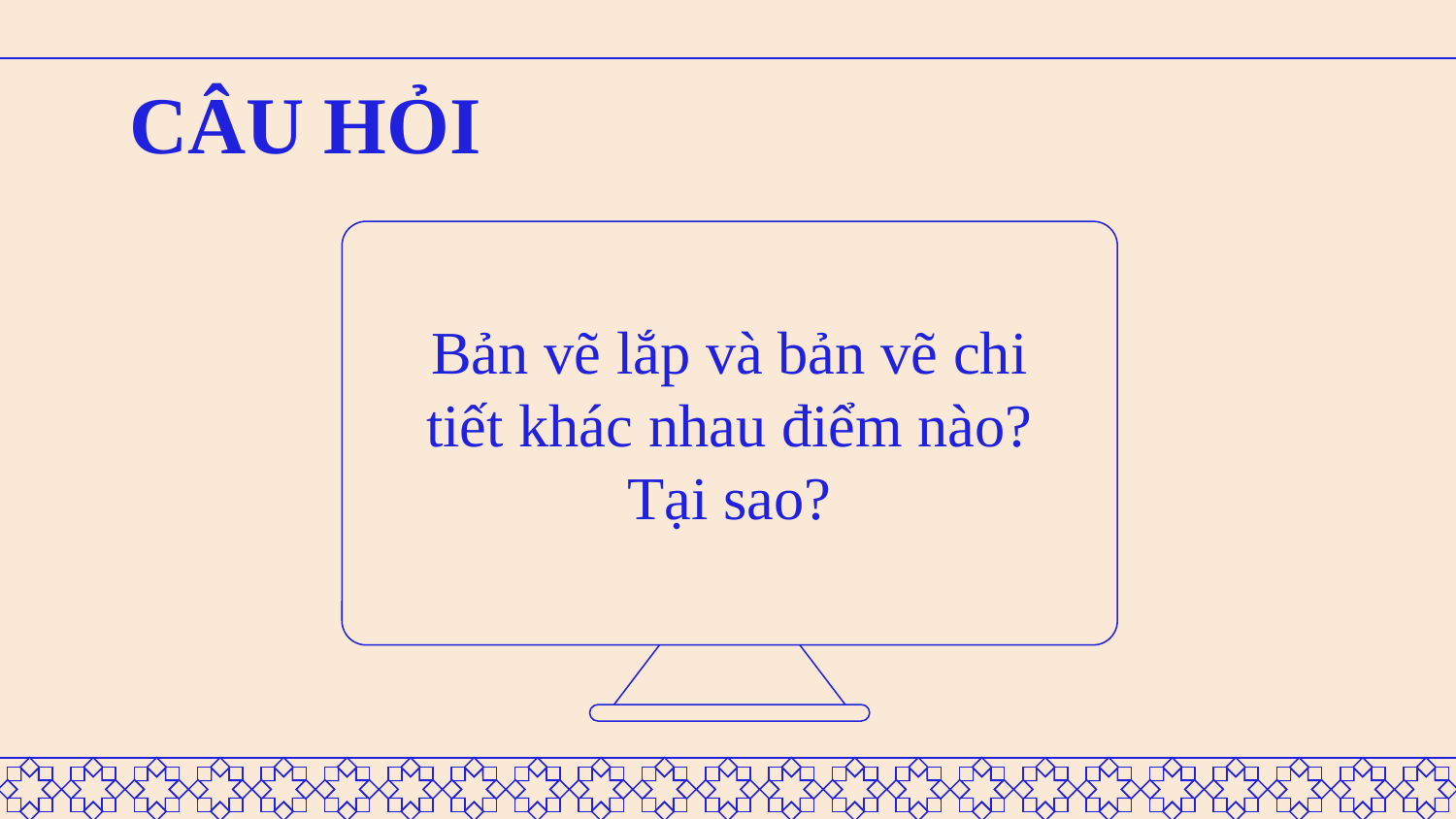

# CÂU HỎI

Bản vẽ lắp và bản vẽ chi tiết khác nhau điểm nào?
Tại sao?